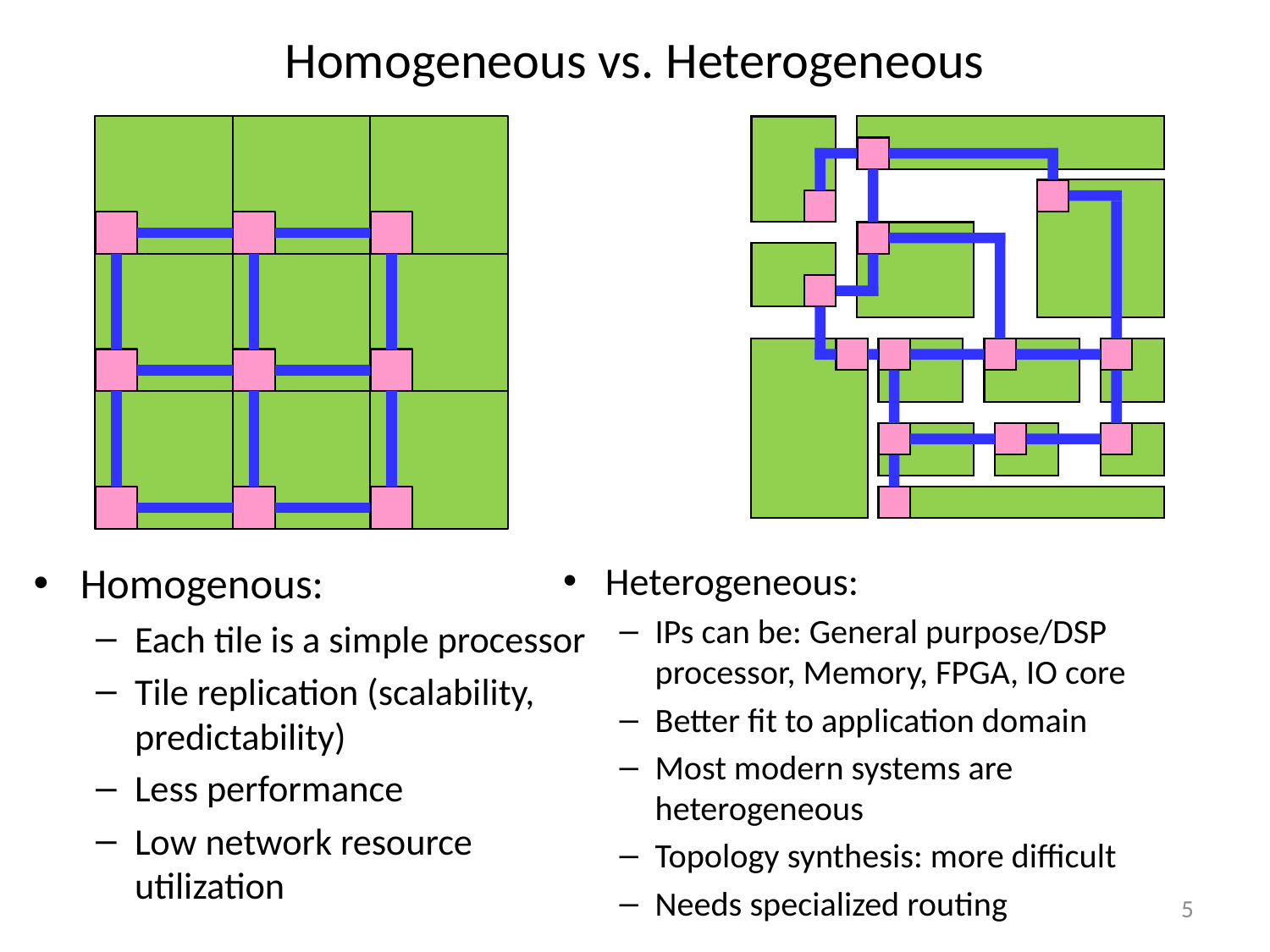

Homogeneous vs. Heterogeneous

Homogenous:
Each tile is a simple processor
Tile replication (scalability, predictability)
Less performance
Low network resource utilization
Heterogeneous:
IPs can be: General purpose/DSP processor, Memory, FPGA, IO core
Better fit to application domain
Most modern systems are heterogeneous
Topology synthesis: more difficult
Needs specialized routing
5